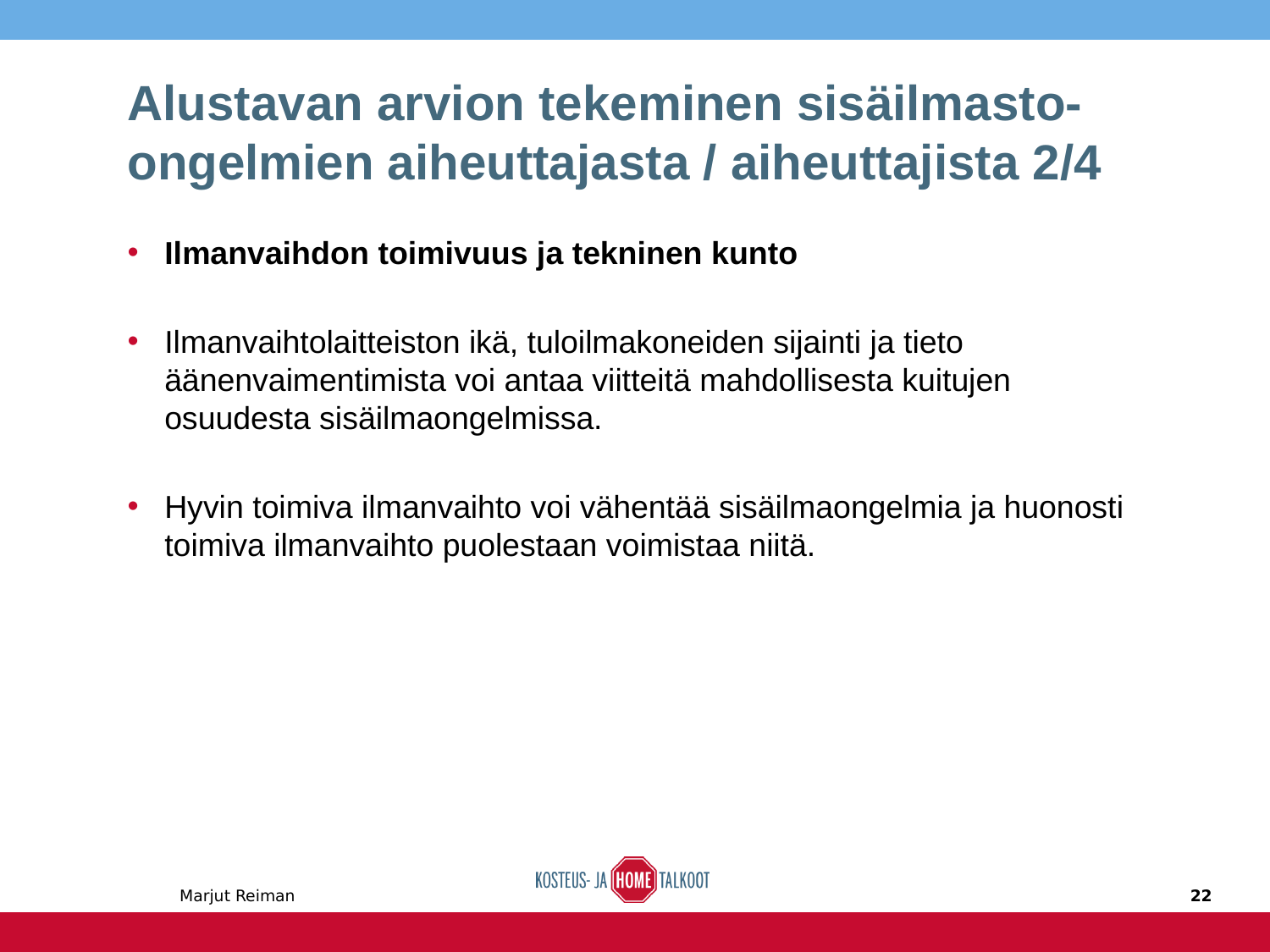

# Alustavan arvion tekeminen sisäilmasto-ongelmien aiheuttajasta / aiheuttajista 2/4
Ilmanvaihdon toimivuus ja tekninen kunto

Ilmanvaihtolaitteiston ikä, tuloilmakoneiden sijainti ja tieto äänenvaimentimista voi antaa viitteitä mahdollisesta kuitujen osuudesta sisäilmaongelmissa.

Hyvin toimiva ilmanvaihto voi vähentää sisäilmaongelmia ja huonosti toimiva ilmanvaihto puolestaan voimistaa niitä.

Marjut Reiman
22